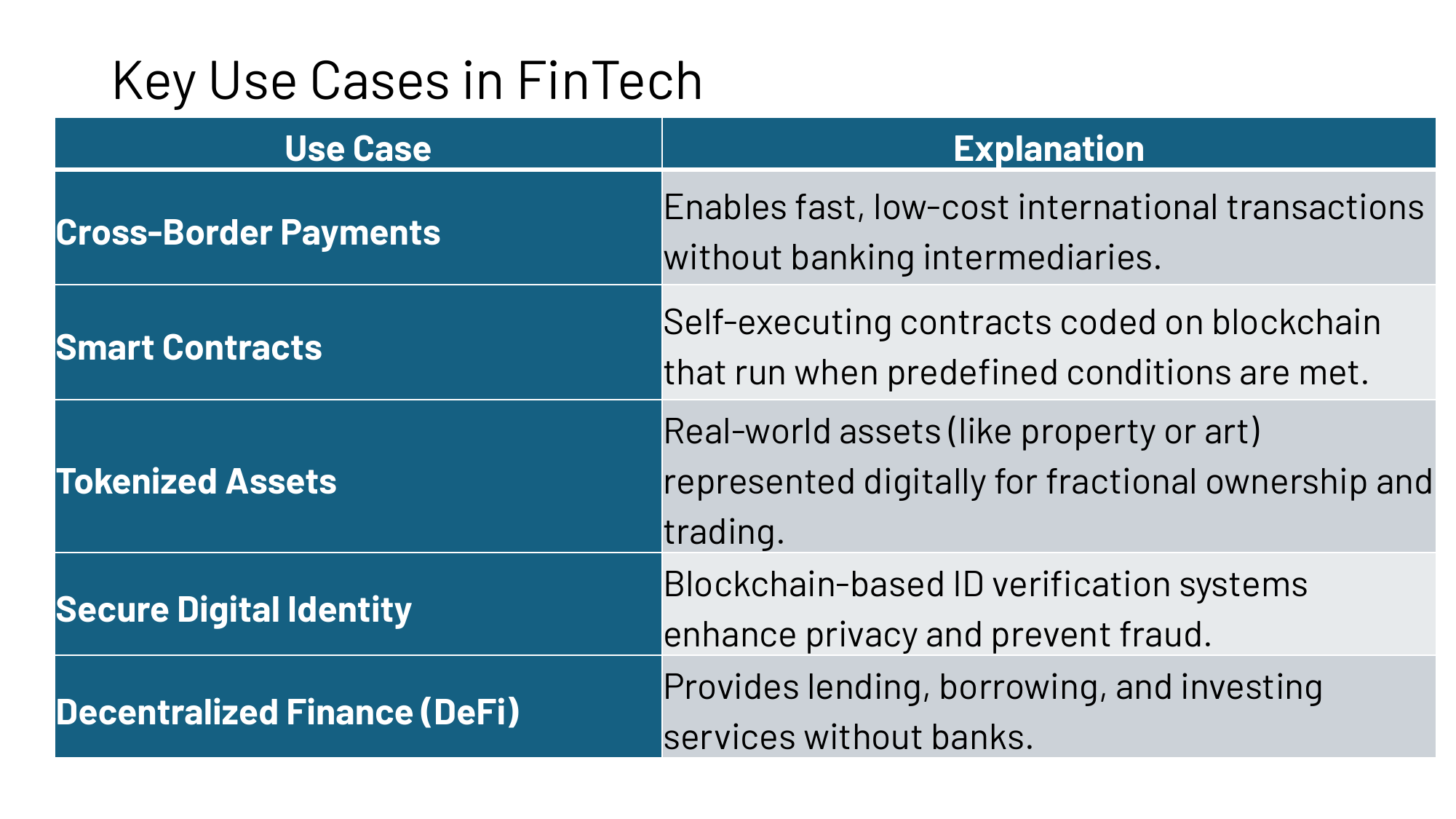

# Key Use Cases in FinTech
| Use Case | Explanation |
| --- | --- |
| Cross-Border Payments | Enables fast, low-cost international transactions without banking intermediaries. |
| Smart Contracts | Self-executing contracts coded on blockchain that run when predefined conditions are met. |
| Tokenized Assets | Real-world assets (like property or art) represented digitally for fractional ownership and trading. |
| Secure Digital Identity | Blockchain-based ID verification systems enhance privacy and prevent fraud. |
| Decentralized Finance (DeFi) | Provides lending, borrowing, and investing services without banks. |